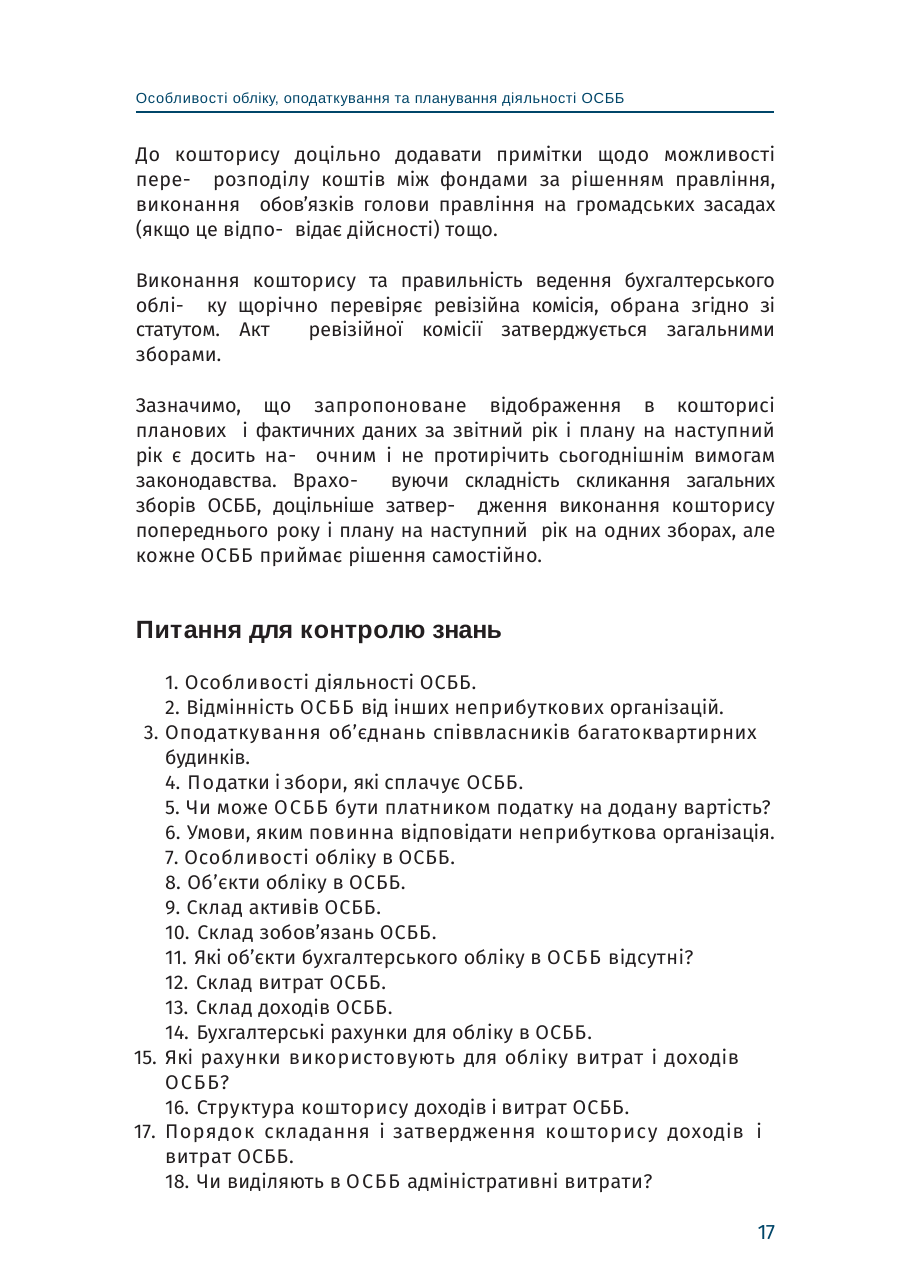

Особливості обліку, оподаткування та планування діяльності ОСББ

До кошторису доцільно додавати примітки щодо можливості пере-  розподілу коштів між фондами за рішенням правління, виконання  обов’язків голови правління на громадських засадах (якщо це відпо-  відає дійсності) тощо.

Виконання кошторису та правильність ведення бухгалтерського облі-  ку щорічно перевіряє ревізійна комісія, обрана згідно зі статутом. Акт  ревізійної комісії затверджується загальними зборами.

Зазначимо, що запропоноване відображення в кошторисі планових  і фактичних даних за звітний рік і плану на наступний рік є досить на-  очним і не протирічить сьогоднішнім вимогам законодавства. Врахо-  вуючи складність скликання загальних зборів ОСББ, доцільніше затвер-  дження виконання кошторису попереднього року і плану на наступний  рік на одних зборах, але кожне ОСББ приймає рішення самостійно.

Питання для контролю знань

Особливості діяльності ОСББ.
Відмінність ОСББ від інших неприбуткових організацій.
Оподаткування об’єднань співвласників багатоквартирних  будинків.
Податки і збори, які сплачує ОСББ.
Чи може ОСББ бути платником податку на додану вартість?
Умови, яким повинна відповідати неприбуткова організація.
Особливості обліку в ОСББ.
Об’єкти обліку в ОСББ.
Склад активів ОСББ.
Склад зобов’язань ОСББ.
Які об’єкти бухгалтерського обліку в ОСББ відсутні?
Склад витрат ОСББ.
Склад доходів ОСББ.
Бухгалтерські рахунки для обліку в ОСББ.
Які рахунки використовують для обліку витрат і доходів  ОСББ?
Структура кошторису доходів і витрат ОСББ.
Порядок складання і затвердження кошторису доходів  і витрат ОСББ.
Чи виділяють в ОСББ адміністративні витрати?

17